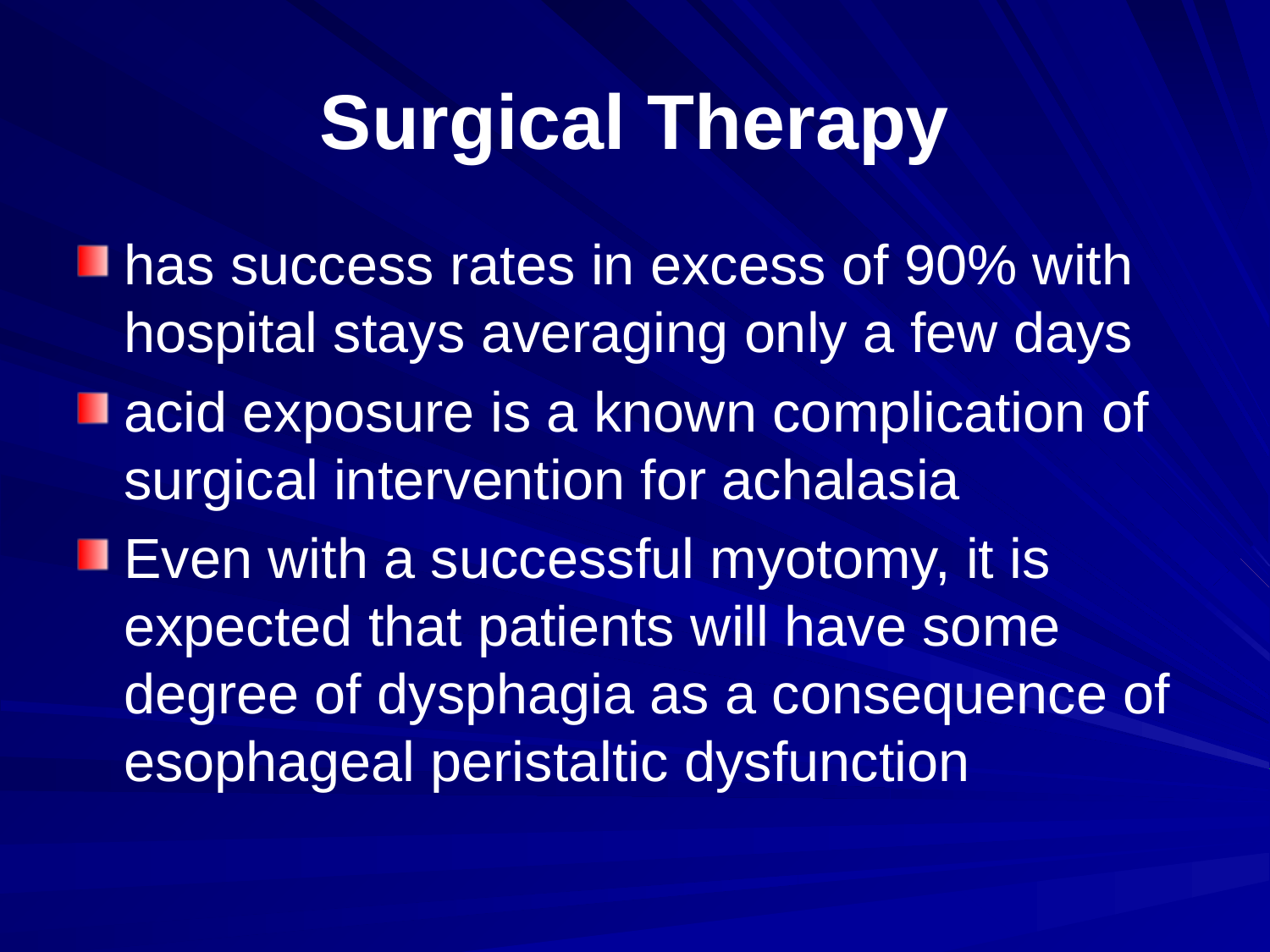

# Surgical Therapy
has success rates in excess of 90% with hospital stays averaging only a few days
acid exposure is a known complication of surgical intervention for achalasia
Even with a successful myotomy, it is expected that patients will have some degree of dysphagia as a consequence of esophageal peristaltic dysfunction